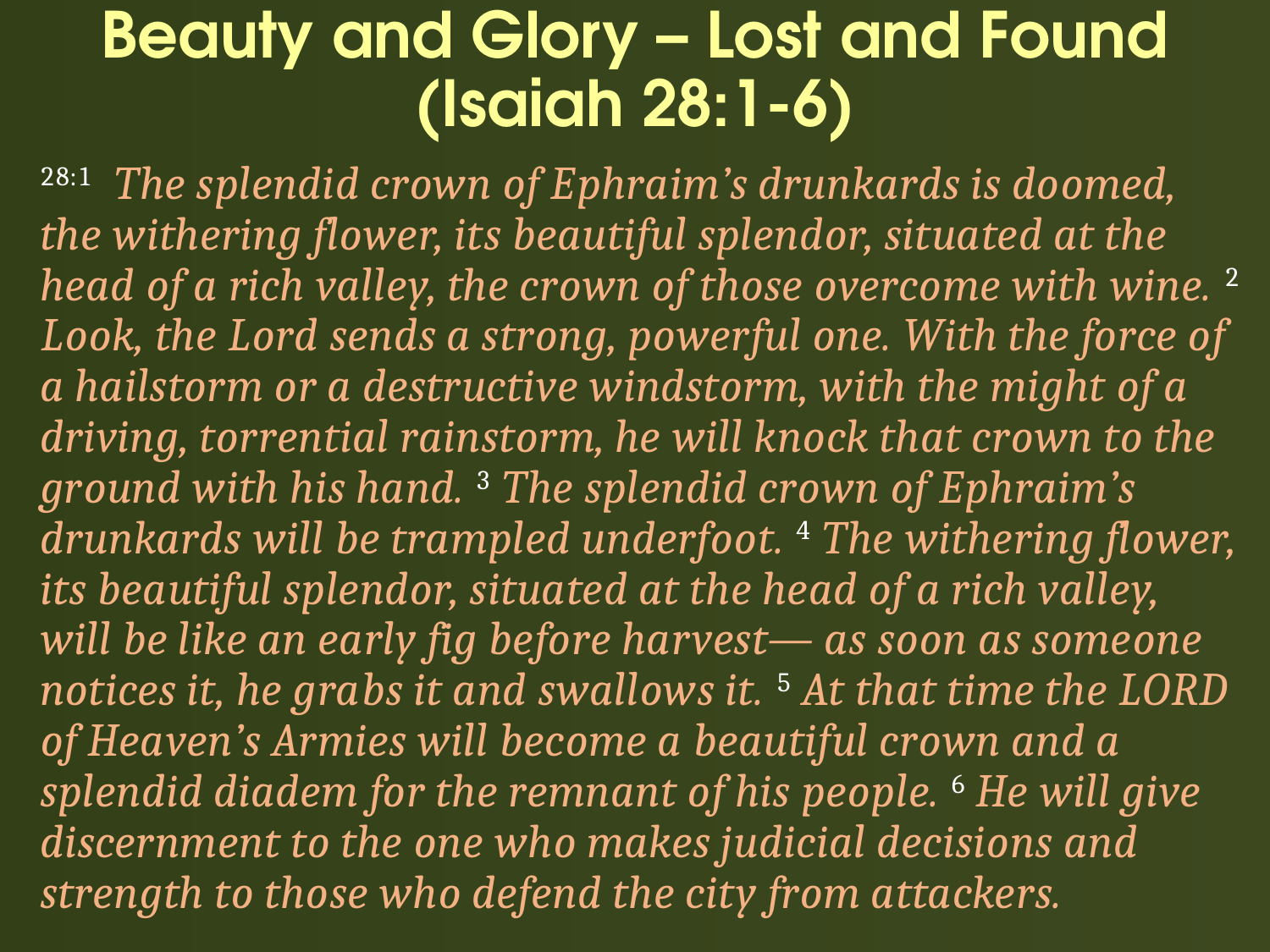

# Beauty and Glory – Lost and Found (Isaiah 28:1-6)
28:1  The splendid crown of Ephraim’s drunkards is doomed, the withering flower, its beautiful splendor, situated at the head of a rich valley, the crown of those overcome with wine. 2 Look, the Lord sends a strong, powerful one. With the force of a hailstorm or a destructive windstorm, with the might of a driving, torrential rainstorm, he will knock that crown to the ground with his hand. 3 The splendid crown of Ephraim’s drunkards will be trampled underfoot. 4 The withering flower, its beautiful splendor, situated at the head of a rich valley, will be like an early fig before harvest— as soon as someone notices it, he grabs it and swallows it. 5 At that time the LORD of Heaven’s Armies will become a beautiful crown and a splendid diadem for the remnant of his people. 6 He will give discernment to the one who makes judicial decisions and strength to those who defend the city from attackers.